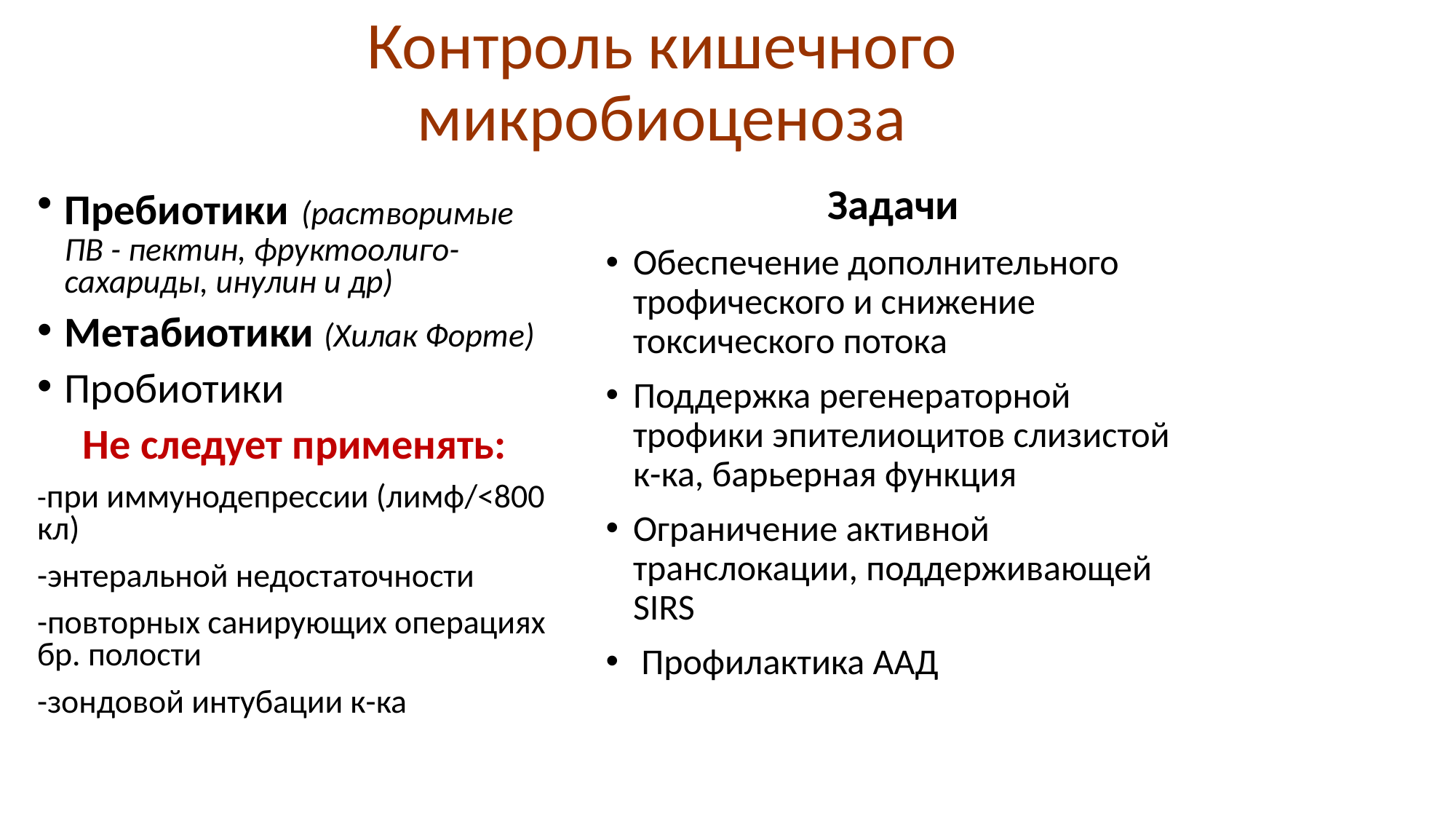

# Контроль кишечного микробиоценоза
Пребиотики (растворимые ПВ - пектин, фруктоолиго-сахариды, инулин и др)
Метабиотики (Хилак Форте)
Пробиотики
Не следует применять:
-при иммунодепрессии (лимф/<800 кл)
-энтеральной недостаточности
-повторных санирующих операциях бр. полости
-зондовой интубации к-ка
Задачи
Обеспечение дополнительного трофического и снижение токсического потока
Поддержка регенераторной трофики эпителиоцитов слизистой к-ка, барьерная функция
Ограничение активной транслокации, поддерживающей SIRS
 Профилактика ААД